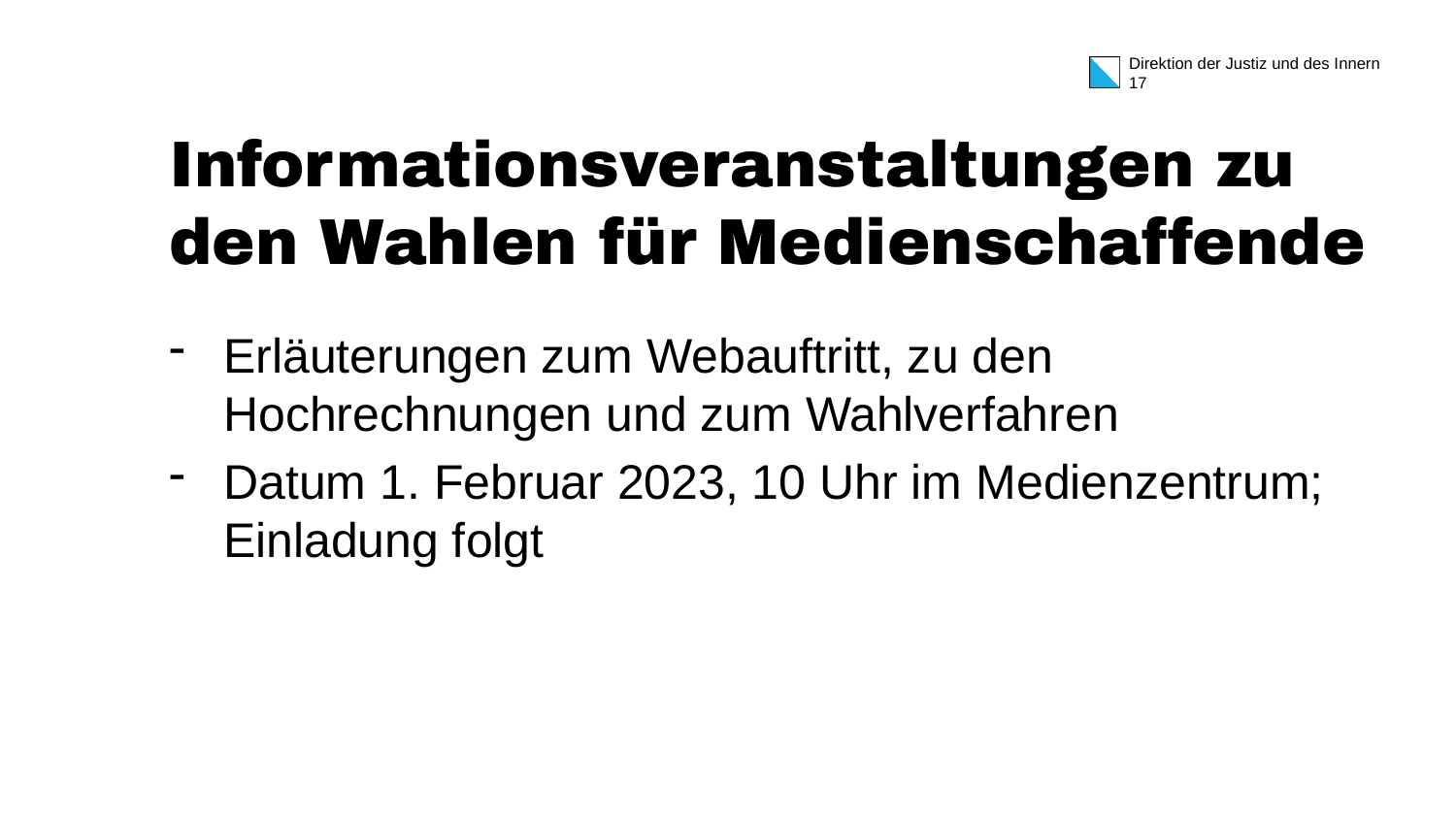

# Informationsveranstaltungen zu den Wahlen für Medienschaffende
Erläuterungen zum Webauftritt, zu den Hochrechnungen und zum Wahlverfahren
Datum 1. Februar 2023, 10 Uhr im Medienzentrum;     Einladung folgt